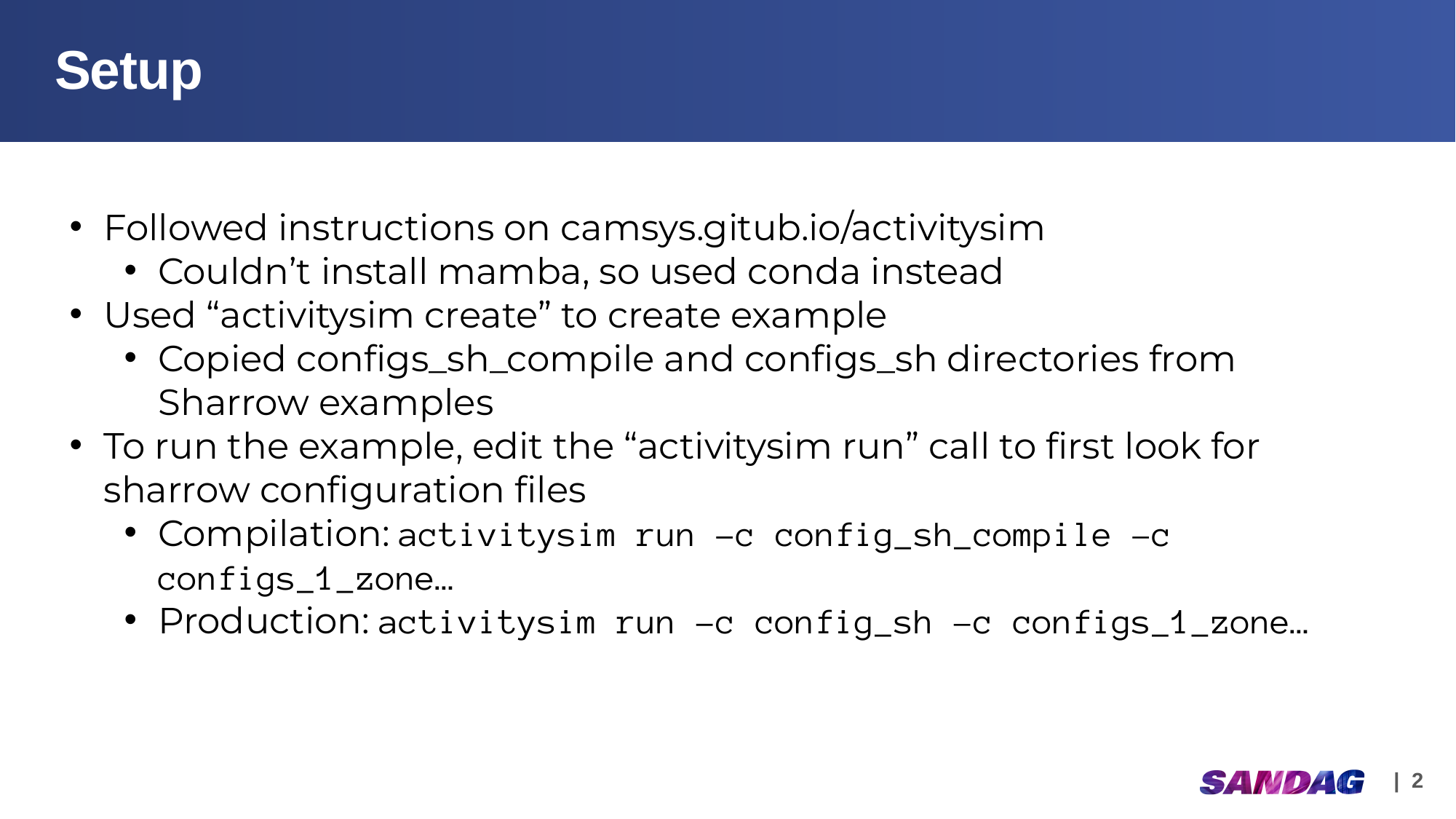

# Setup
Followed instructions on camsys.gitub.io/activitysim
Couldn’t install mamba, so used conda instead
Used “activitysim create” to create example
Copied configs_sh_compile and configs_sh directories from Sharrow examples
To run the example, edit the “activitysim run” call to first look for sharrow configuration files
Compilation: activitysim run -c config_sh_compile –c configs_1_zone…
Production: activitysim run -c config_sh –c configs_1_zone…
|  2